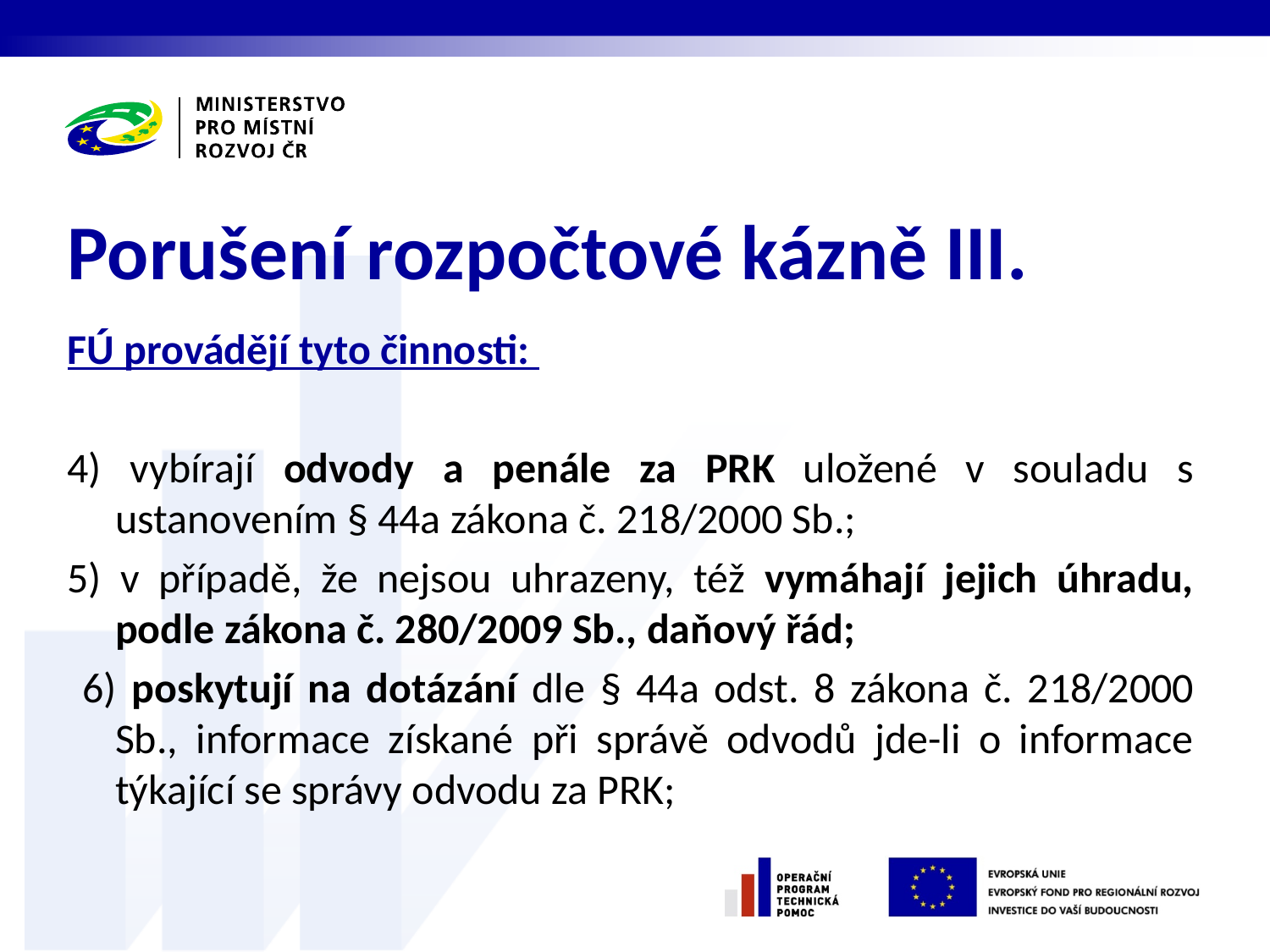

# Porušení rozpočtové kázně III.
FÚ provádějí tyto činnosti:

4) vybírají odvody a penále za PRK uložené v souladu s ustanovením § 44a zákona č. 218/2000 Sb.;
5) v případě, že nejsou uhrazeny, též vymáhají jejich úhradu, podle zákona č. 280/2009 Sb., daňový řád;
 6) poskytují na dotázání dle § 44a odst. 8 zákona č. 218/2000 Sb., informace získané při správě odvodů jde-li o informace týkající se správy odvodu za PRK;